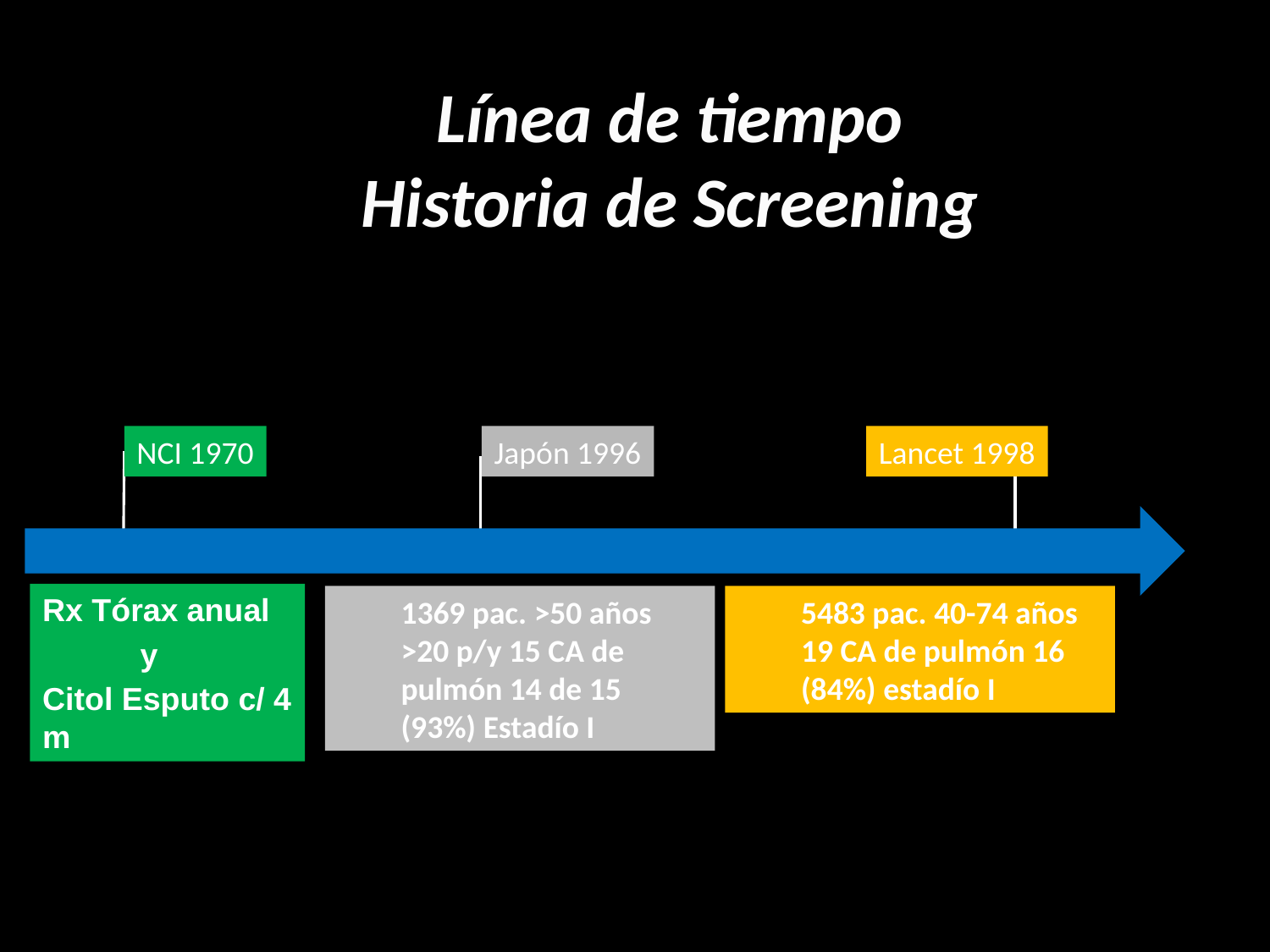

Línea de tiempo
Historia de Screening
NCI 1970
Japón 1996
Lancet 1998

Rx Tórax anual
           y
Citol Esputo c/ 4 m
1369 pac. >50 años >20 p/y 15 CA de pulmón 14 de 15 (93%) Estadío I
5483 pac. 40-74 años 19 CA de pulmón 16 (84%) estadío I